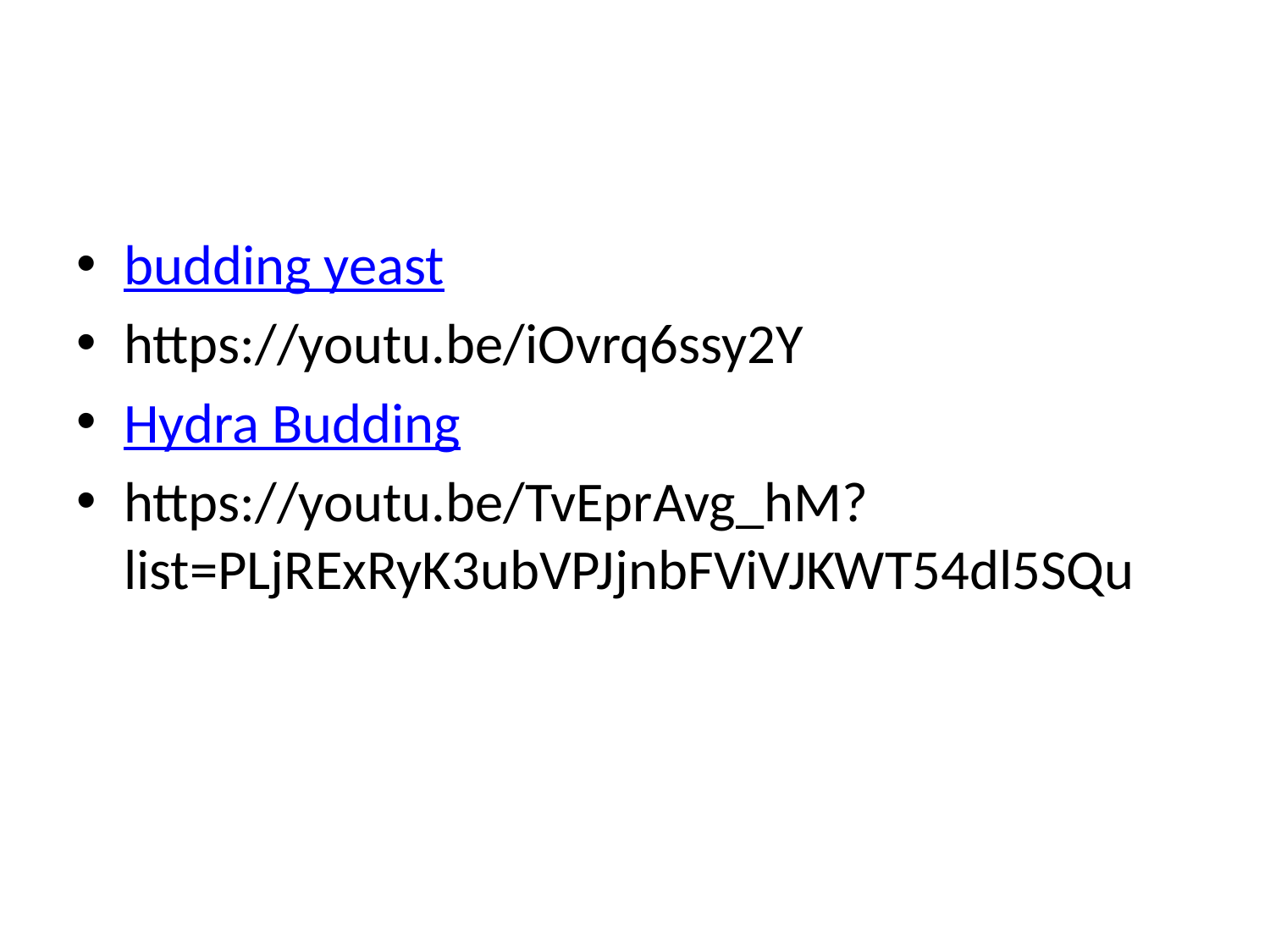

#
budding yeast
https://youtu.be/iOvrq6ssy2Y
Hydra Budding
https://youtu.be/TvEprAvg_hM?list=PLjRExRyK3ubVPJjnbFViVJKWT54dl5SQu